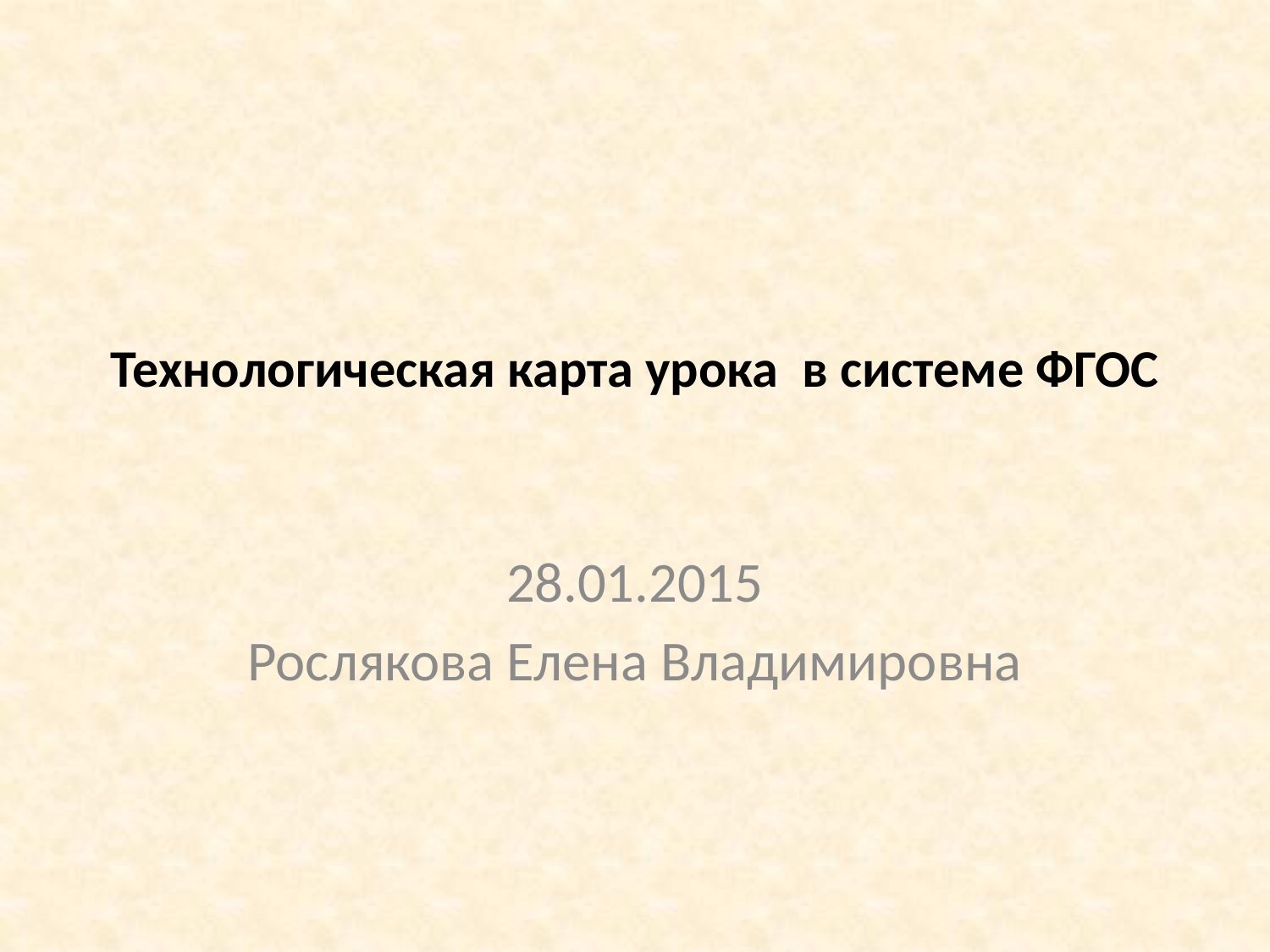

# Технологическая карта урока  в системе ФГОС
28.01.2015
Рослякова Елена Владимировна